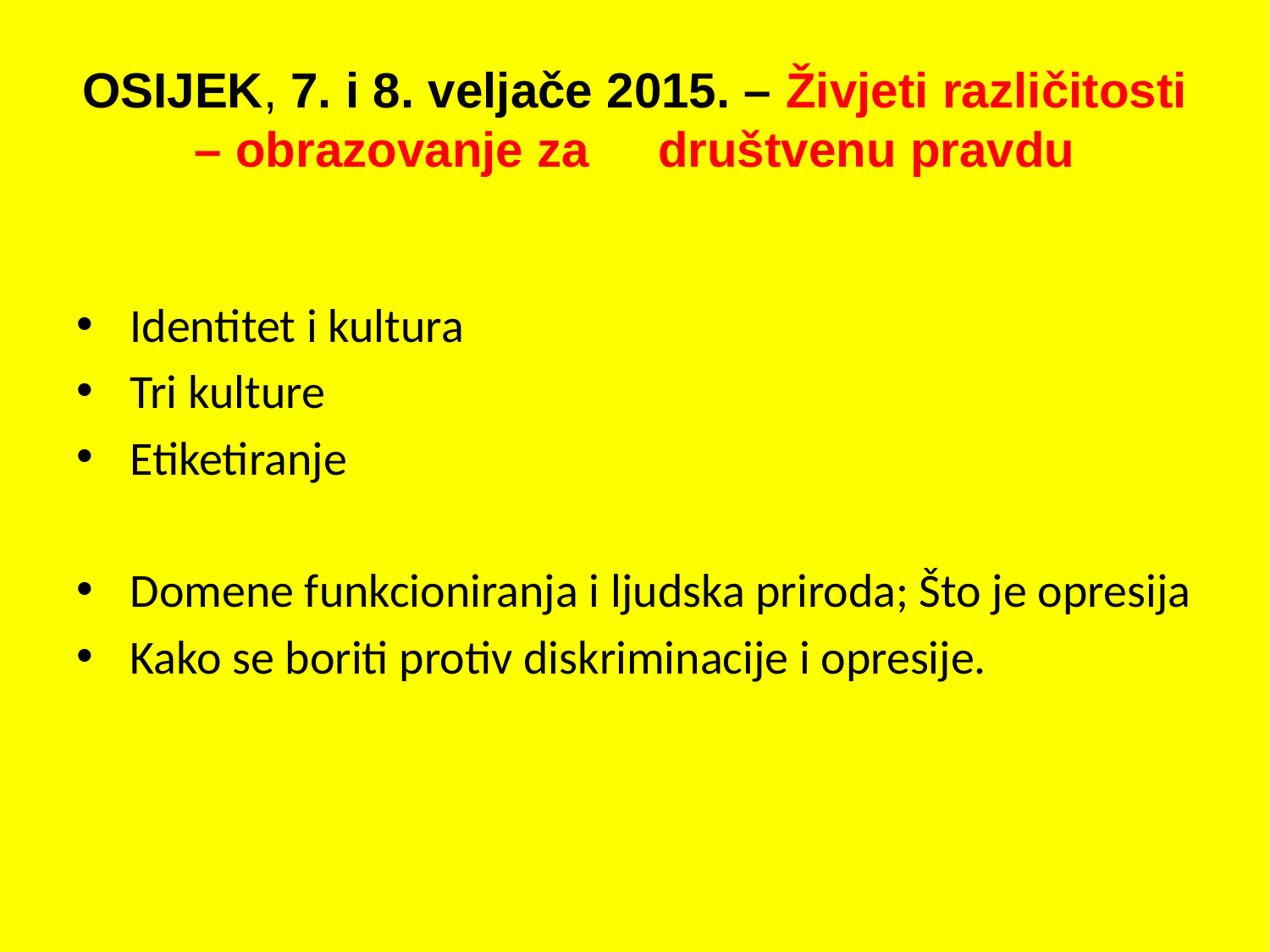

# OSIJEK, 7. i 8. veljače 2015. – Živjeti različitosti – obrazovanje za     društvenu pravdu

 Identitet i kultura
 Tri kulture
 Etiketiranje

 Domene funkcioniranja i ljudska priroda; Što je opresija
 Kako se boriti protiv diskriminacije i opresije.